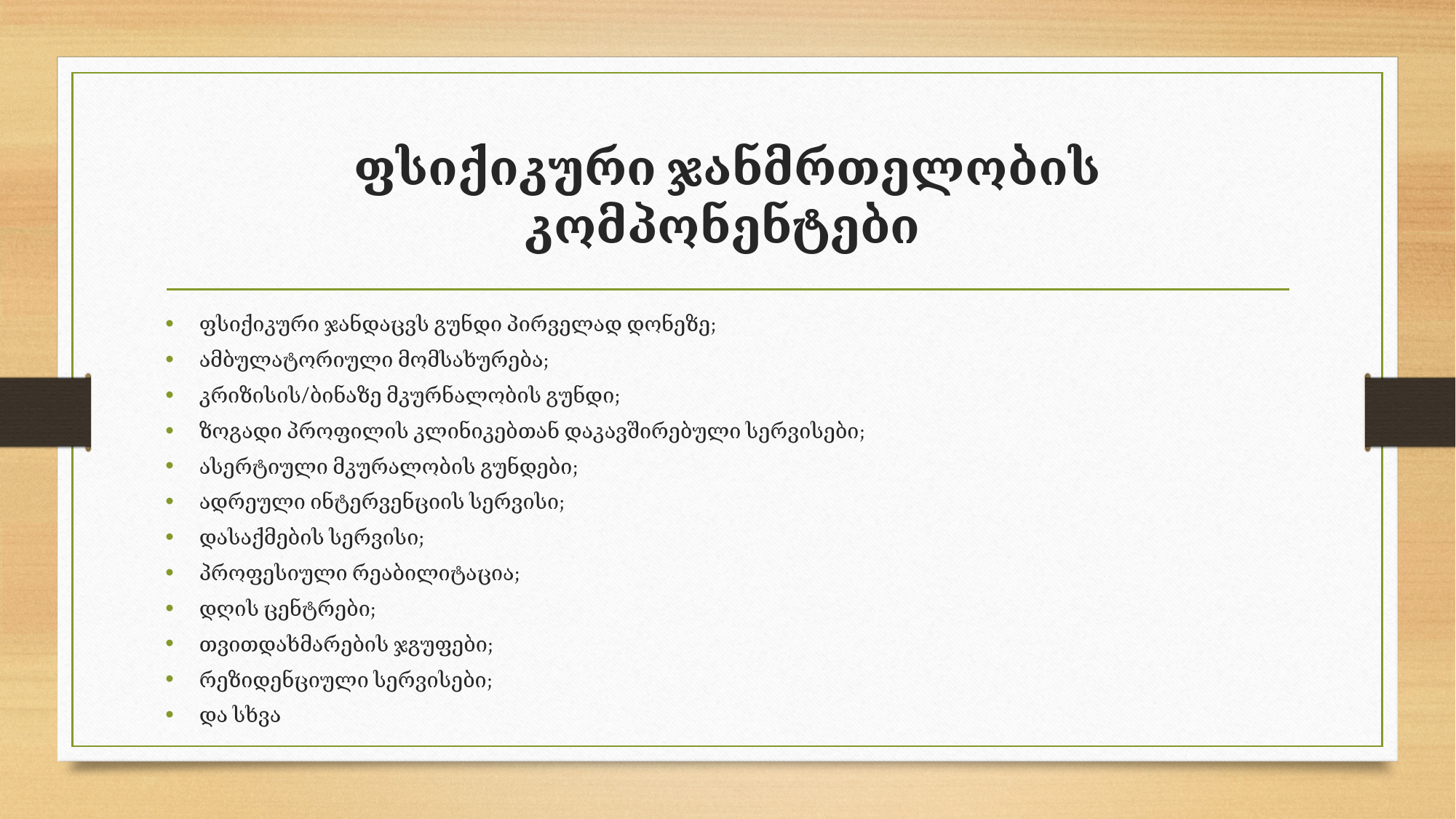

# ფსიქიკური ჯანმრთელობის კომპონენტები
ფსიქიკური ჯანდაცვს გუნდი პირველად დონეზე;
ამბულატორიული მომსახურება;
კრიზისის/ბინაზე მკურნალობის გუნდი;
ზოგადი პროფილის კლინიკებთან დაკავშირებული სერვისები;
ასერტიული მკურალობის გუნდები;
ადრეული ინტერვენციის სერვისი;
დასაქმების სერვისი;
პროფესიული რეაბილიტაცია;
დღის ცენტრები;
თვითდახმარების ჯგუფები;
რეზიდენციული სერვისები;
და სხვა